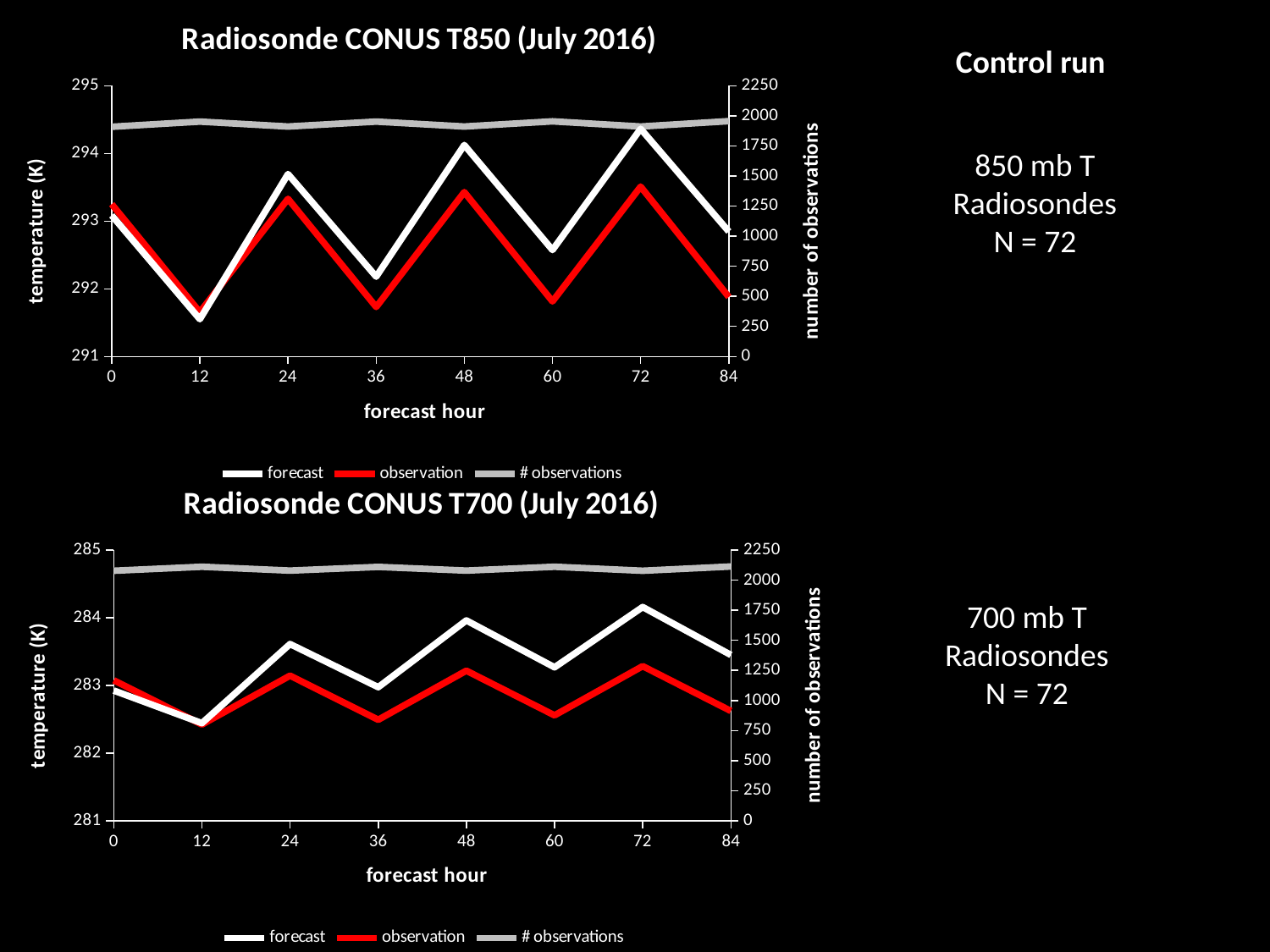

### Chart: Radiosonde CONUS T850 (July 2016)

| Category | forecast | observation | # observations |
|---|---|---|---|
Control run
850 mb T
Radiosondes
N = 72

### Chart: Radiosonde CONUS T700 (July 2016)

| Category | forecast | observation | # observations |
|---|---|---|---|
700 mb T
Radiosondes
N = 72